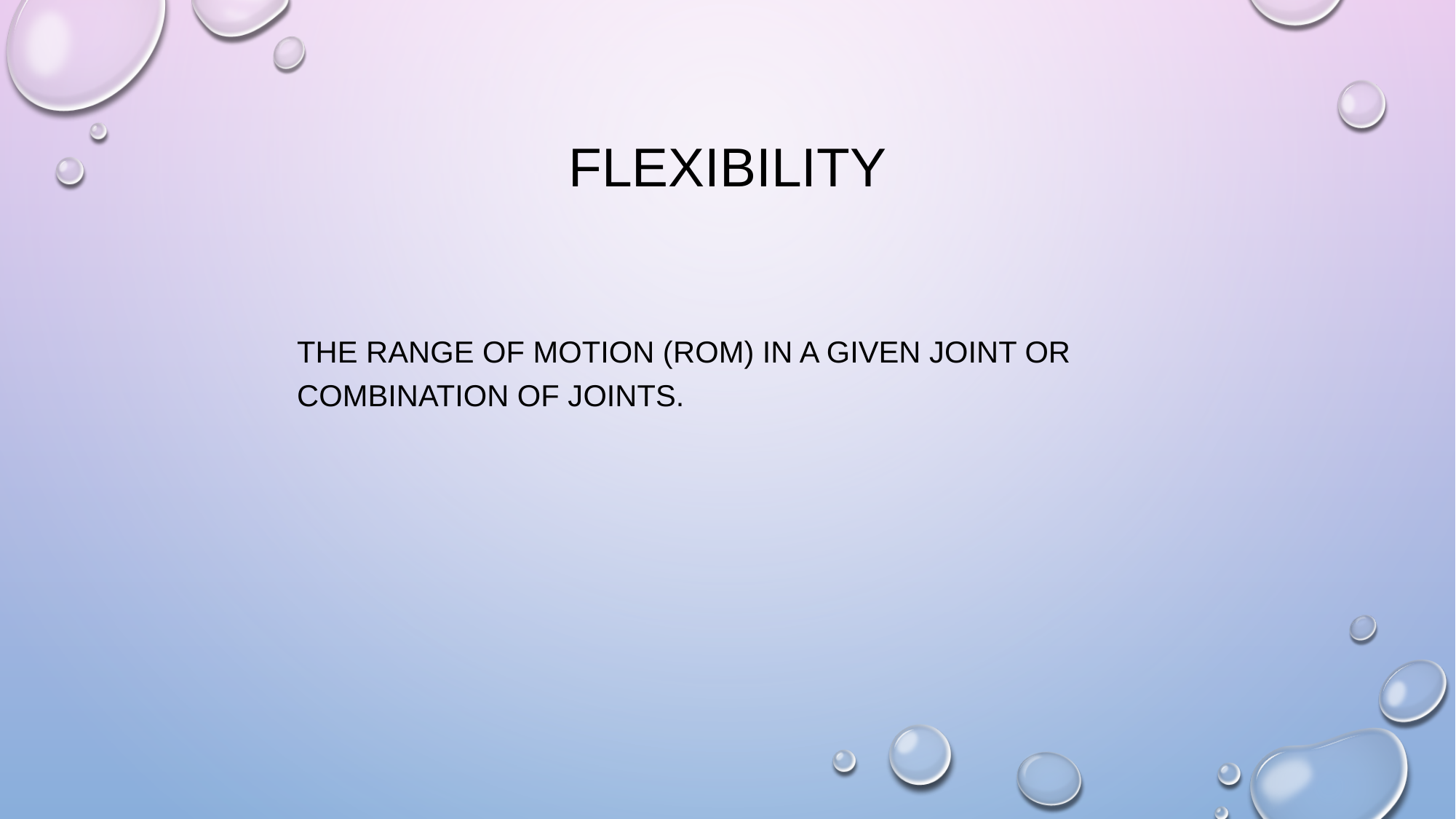

# Flexibility
The range of motion (ROM) in a given joint or combination of joints.